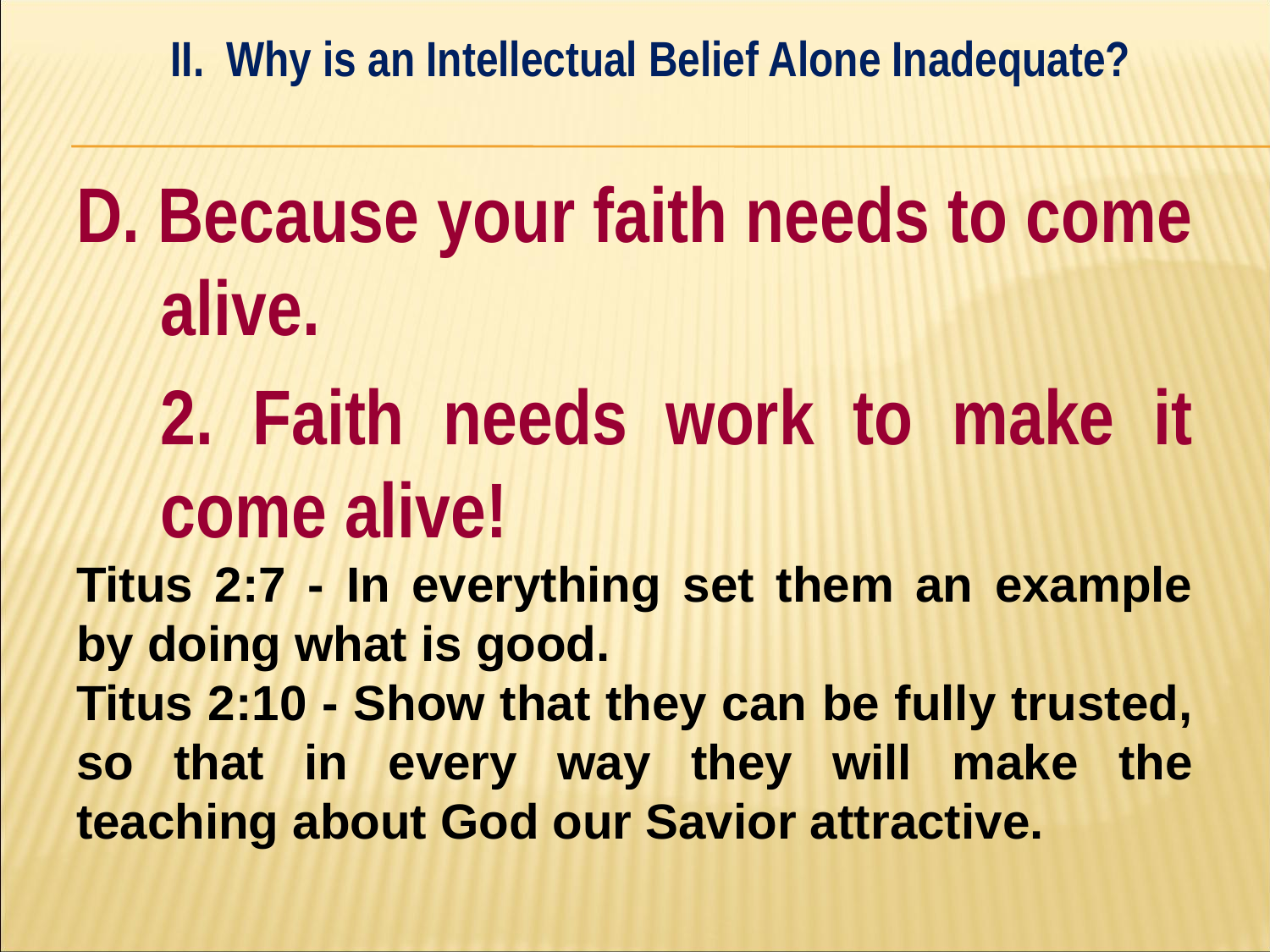

II.  Why is an Intellectual Belief Alone Inadequate?
#
D. Because your faith needs to come alive.
	2. Faith needs work to make it come alive!
Titus 2:7 - In everything set them an example by doing what is good.
Titus 2:10 - Show that they can be fully trusted, so that in every way they will make the teaching about God our Savior attractive.